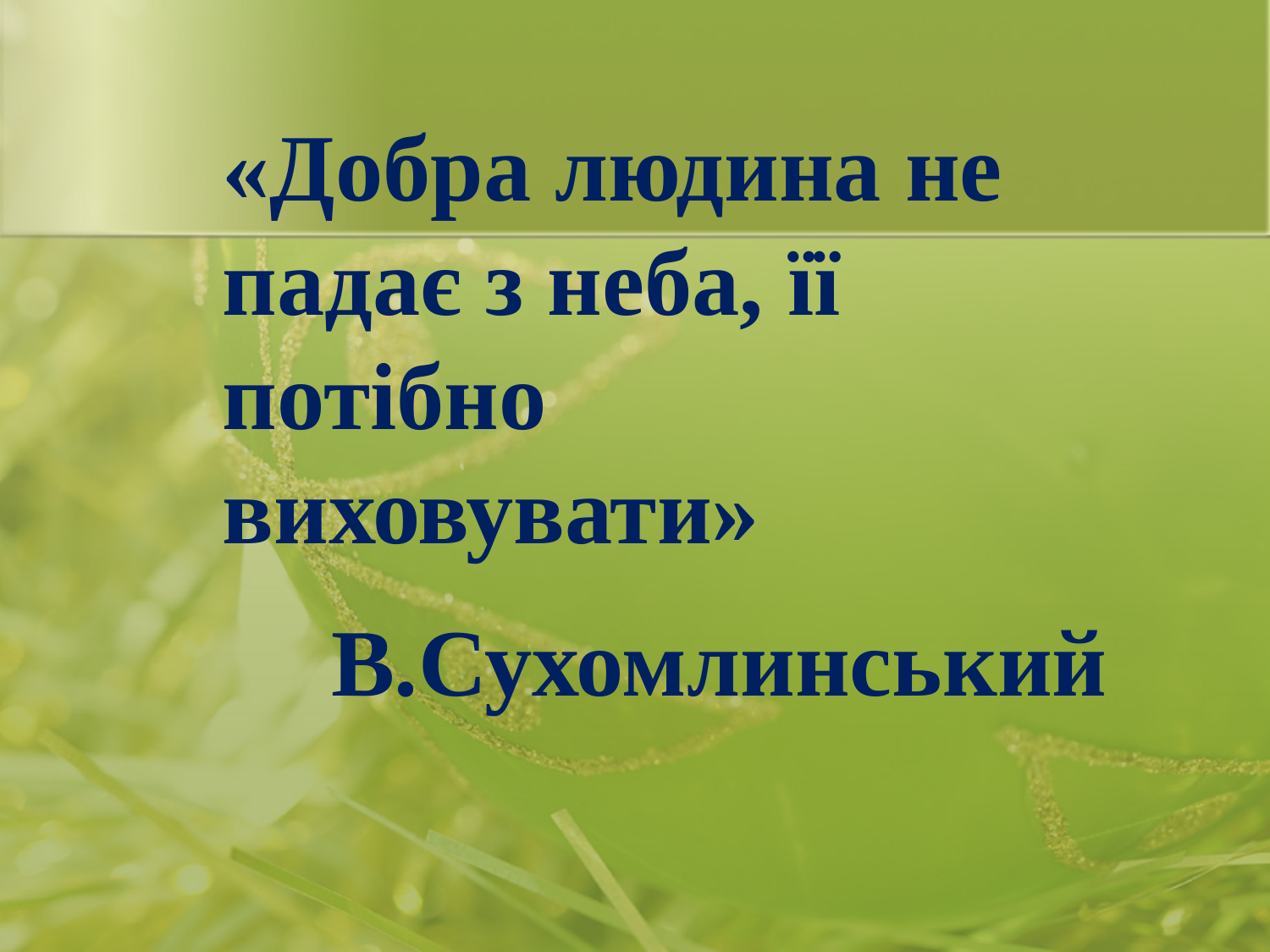

«Добра людина не падає з неба, її потібно виховувати»

В.Сухомлинський